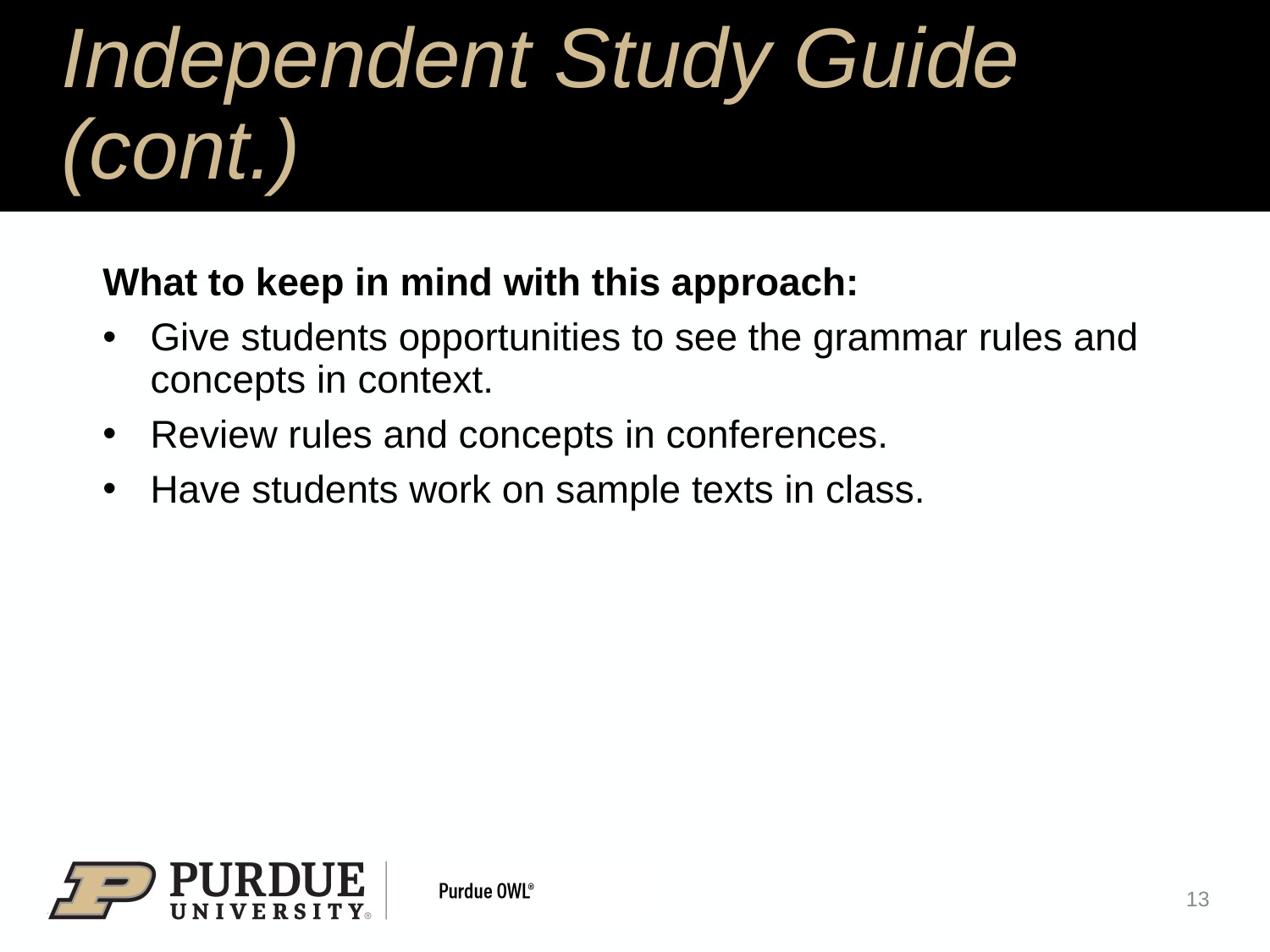

# Independent Study Guide (cont.)
What to keep in mind with this approach:
Give students opportunities to see the grammar rules and concepts in context.
Review rules and concepts in conferences.
Have students work on sample texts in class.

13